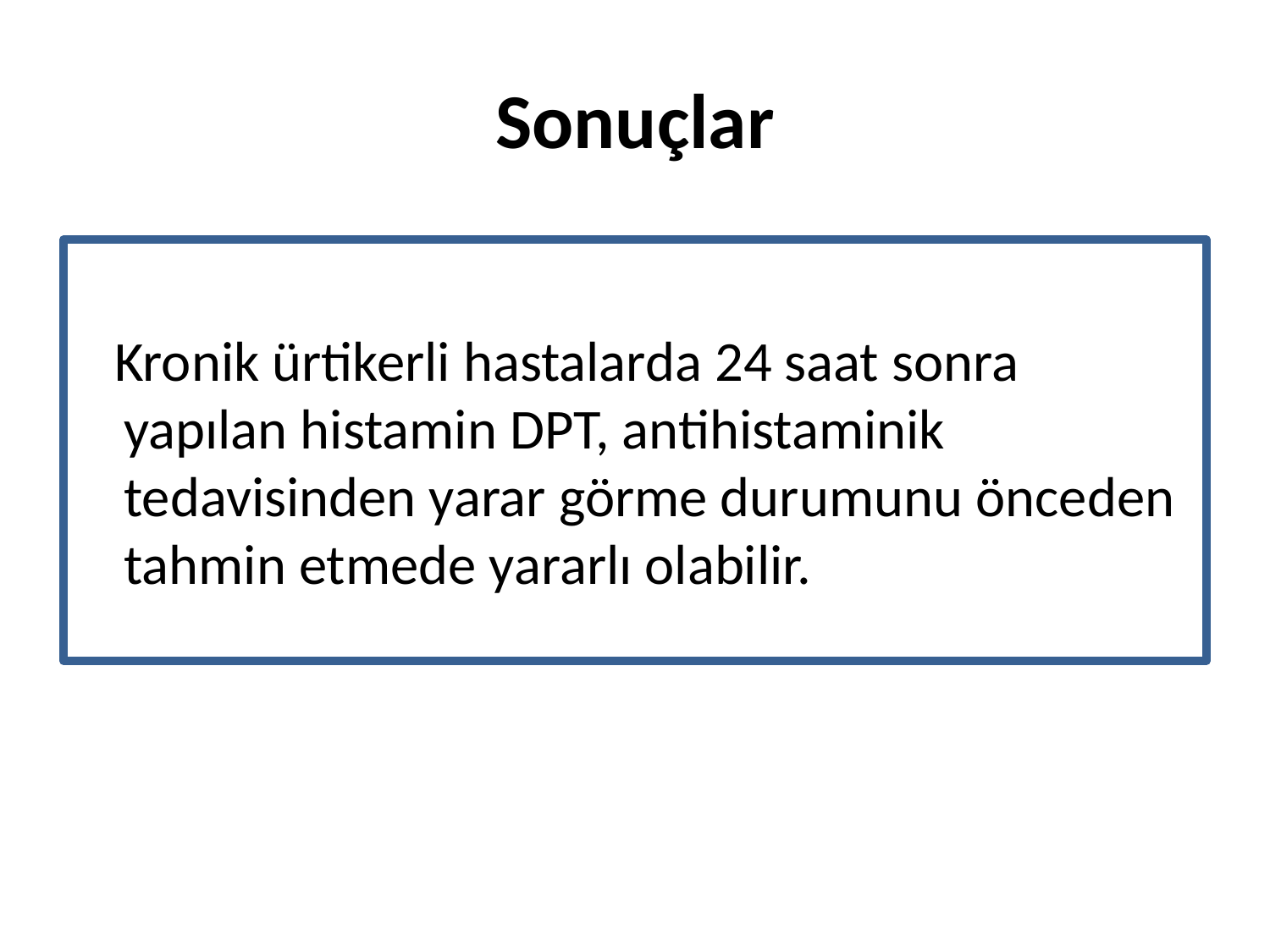

# Sonuçlar

   Kronik ürtikerli hastalarda 24 saat sonra yapılan histamin DPT, antihistaminik tedavisinden yarar görme durumunu önceden tahmin etmede yararlı olabilir.